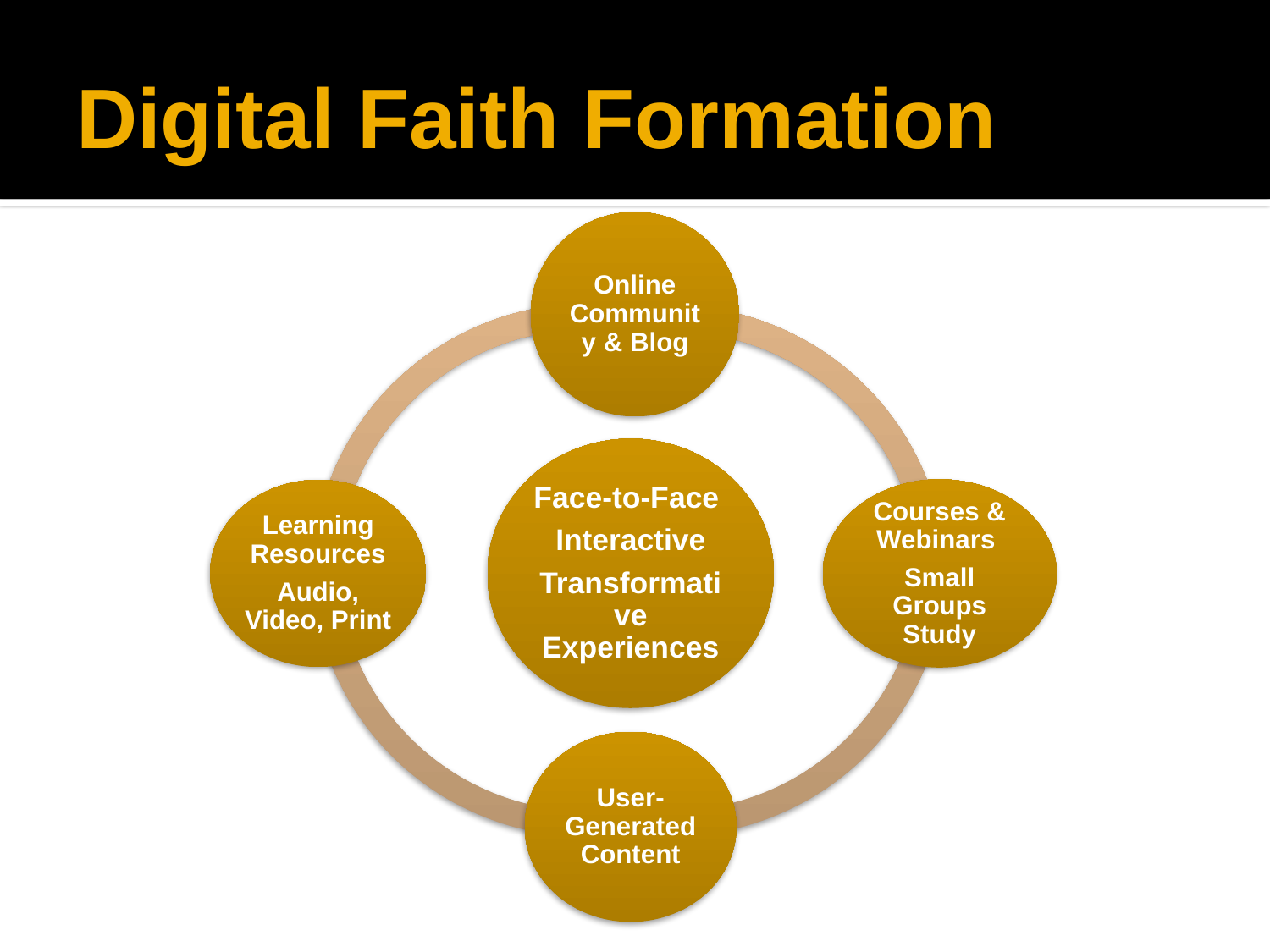

# Digital Faith Formation
Face-to-Face
Interactive
Transformative Experiences
Online Community & Blog
Courses & Webinars
Small Groups Study
User-Generated Content
Learning Resources
Audio, Video, Print